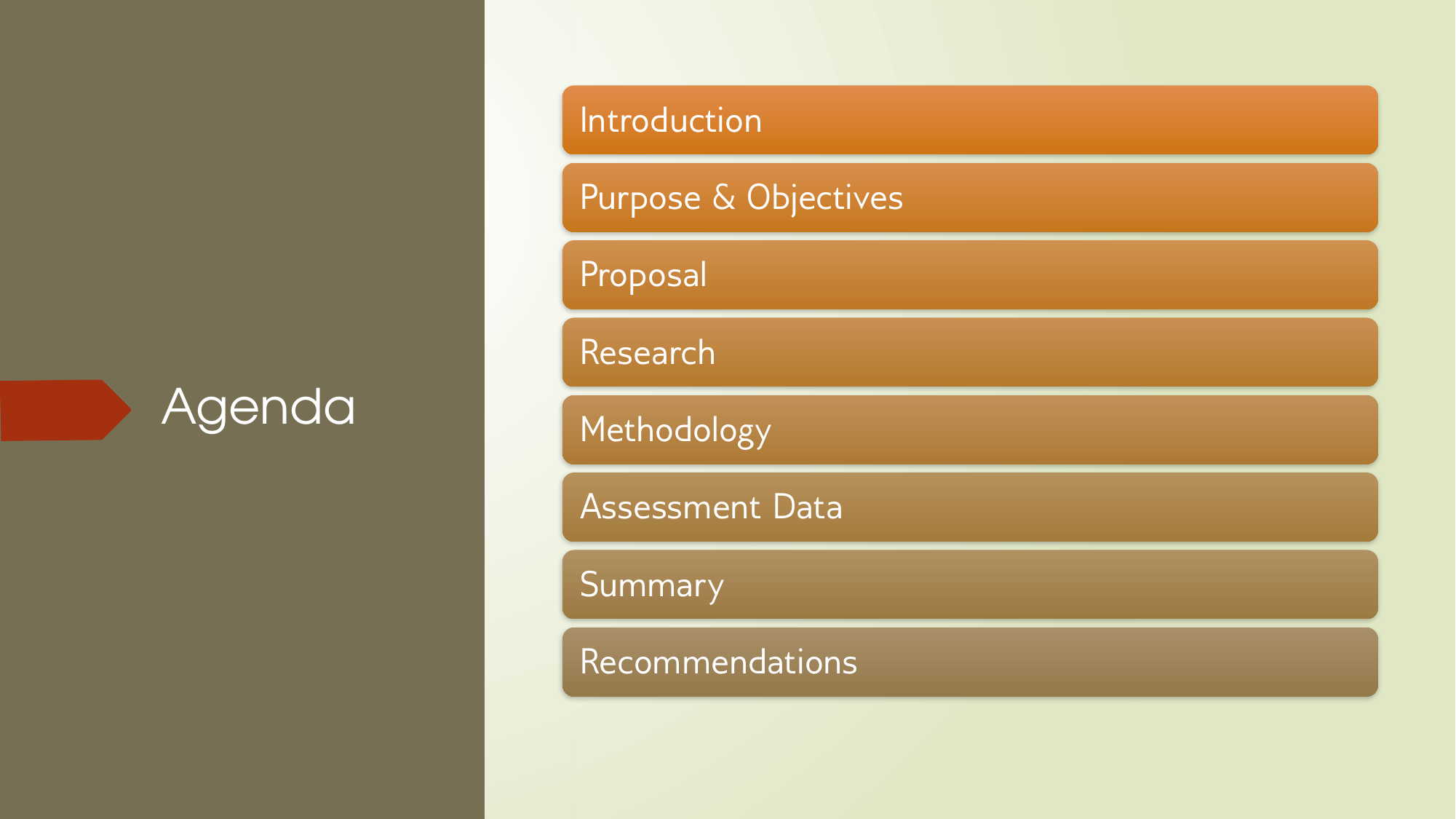

Introduction
Purpose & Objectives
Proposal
Research
Methodology
Assessment Data
Summary
Recommendations
# Agenda